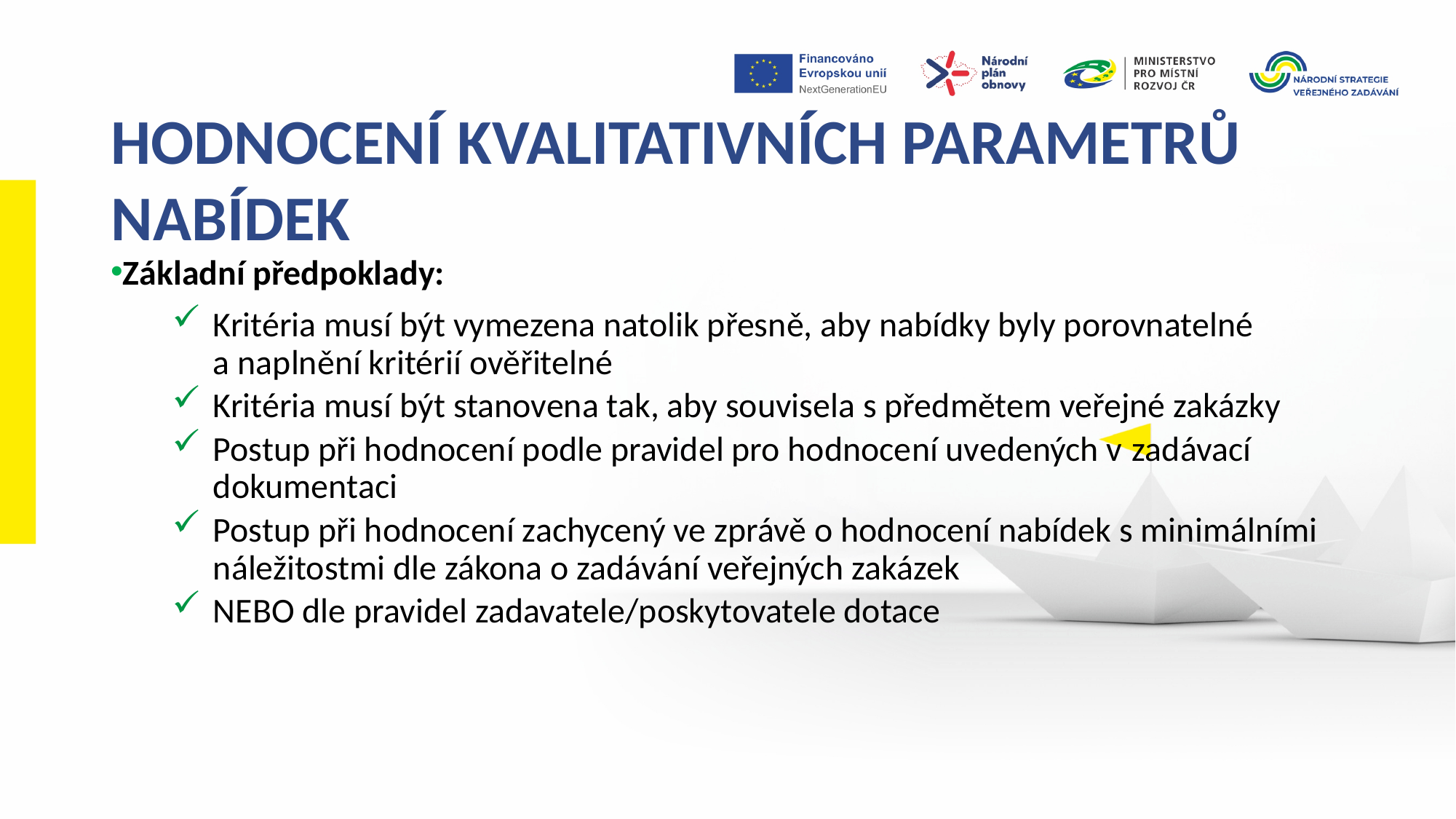

HODNOCENÍ KVALITATIVNÍCH PARAMETRŮ NABÍDEK
Základní předpoklady:
Kritéria musí být vymezena natolik přesně, aby nabídky byly porovnatelné
a naplnění kritérií ověřitelné
Kritéria musí být stanovena tak, aby souvisela s předmětem veřejné zakázky
Postup při hodnocení podle pravidel pro hodnocení uvedených v zadávací dokumentaci
Postup při hodnocení zachycený ve zprávě o hodnocení nabídek s minimálními náležitostmi dle zákona o zadávání veřejných zakázek
NEBO dle pravidel zadavatele/poskytovatele dotace